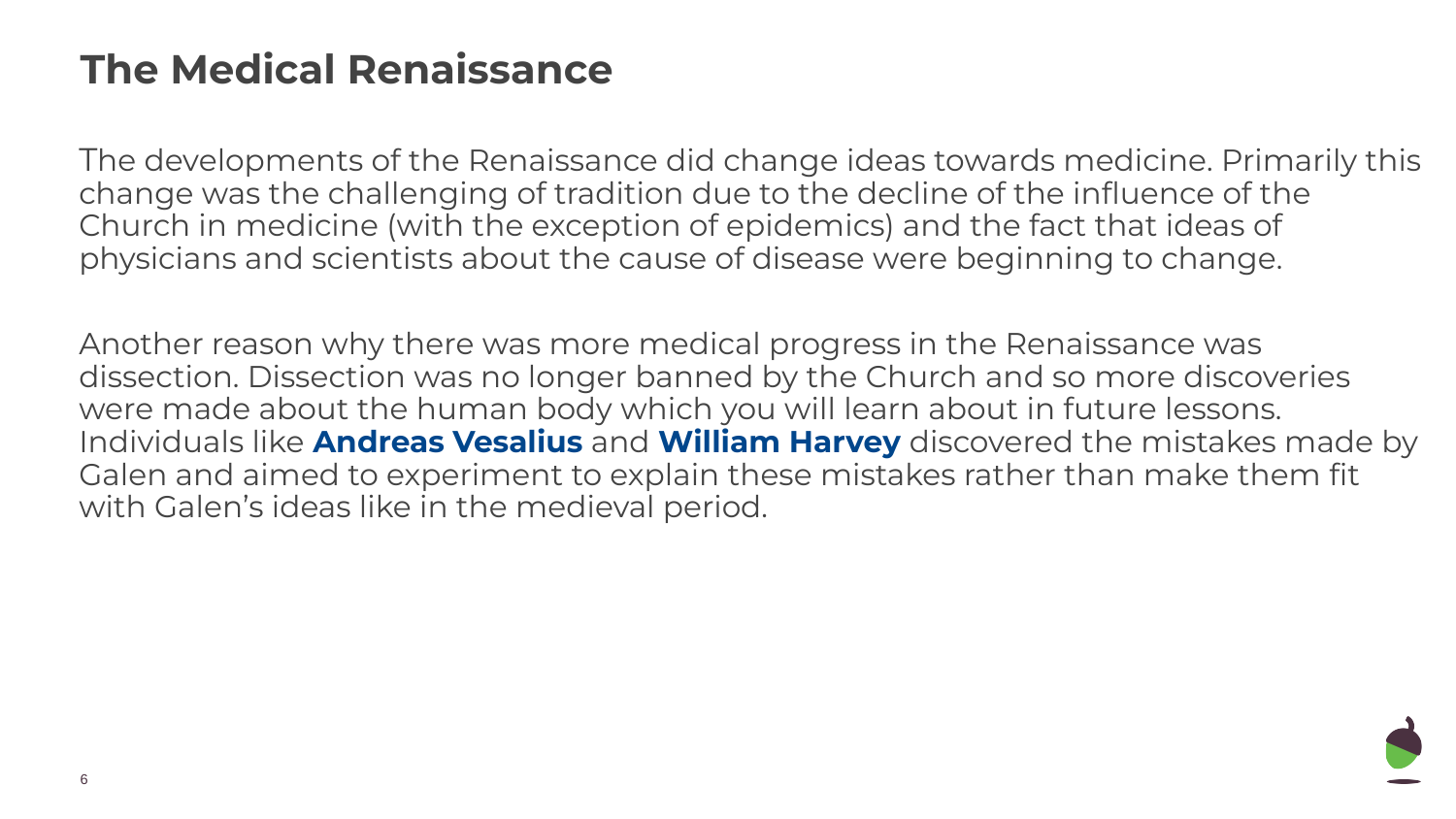

# The Medical Renaissance
The developments of the Renaissance did change ideas towards medicine. Primarily this change was the challenging of tradition due to the decline of the influence of the Church in medicine (with the exception of epidemics) and the fact that ideas of physicians and scientists about the cause of disease were beginning to change.

Another reason why there was more medical progress in the Renaissance was dissection. Dissection was no longer banned by the Church and so more discoveries were made about the human body which you will learn about in future lessons. Individuals like Andreas Vesalius and William Harvey discovered the mistakes made by Galen and aimed to experiment to explain these mistakes rather than make them fit with Galen’s ideas like in the medieval period.

6